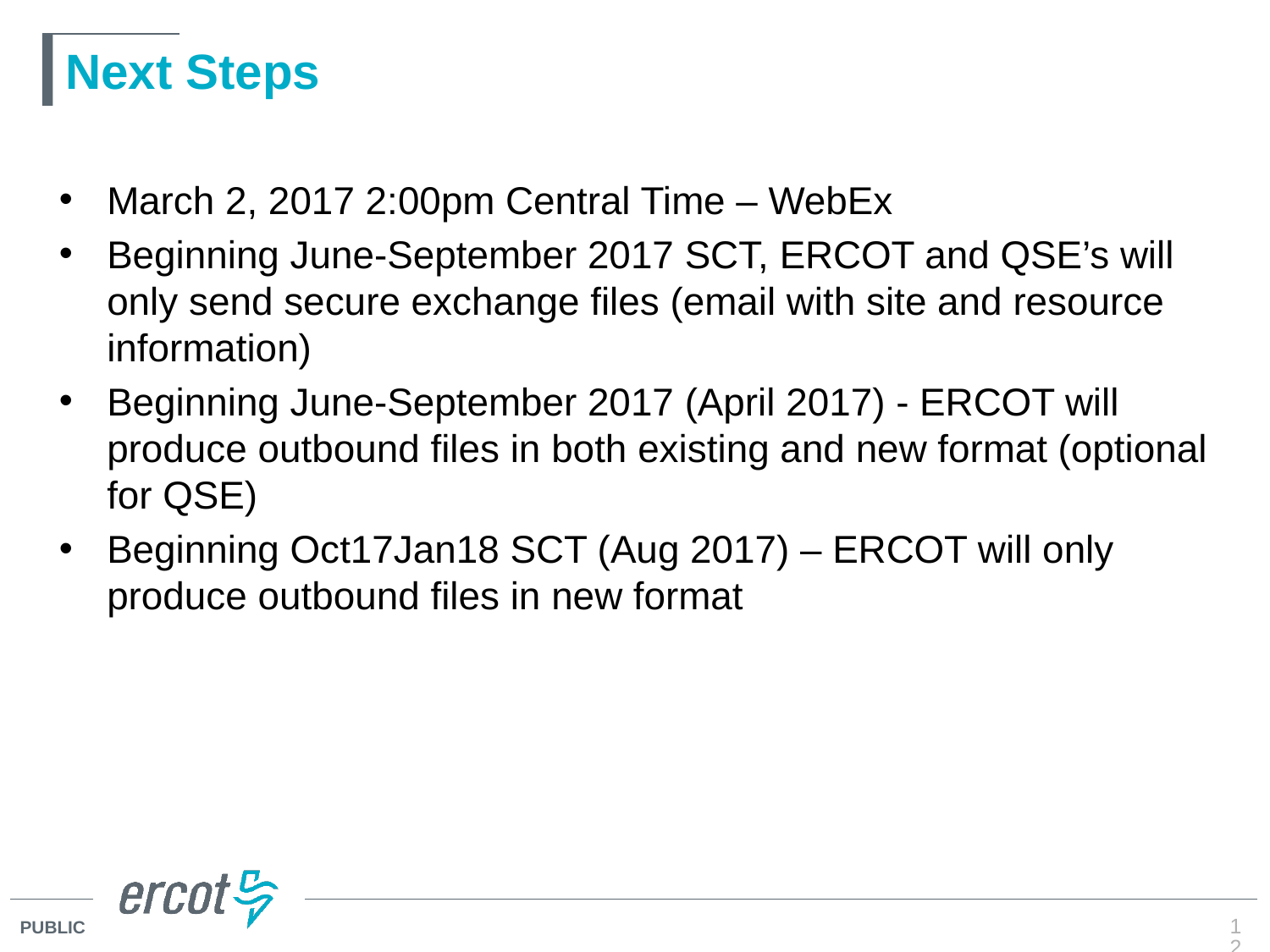

# Next Steps
March 2, 2017 2:00pm Central Time – WebEx
Beginning June-September 2017 SCT, ERCOT and QSE’s will only send secure exchange files (email with site and resource information)
Beginning June-September 2017 (April 2017) - ERCOT will produce outbound files in both existing and new format (optional for QSE)
Beginning Oct17Jan18 SCT (Aug 2017) – ERCOT will only produce outbound files in new format

12